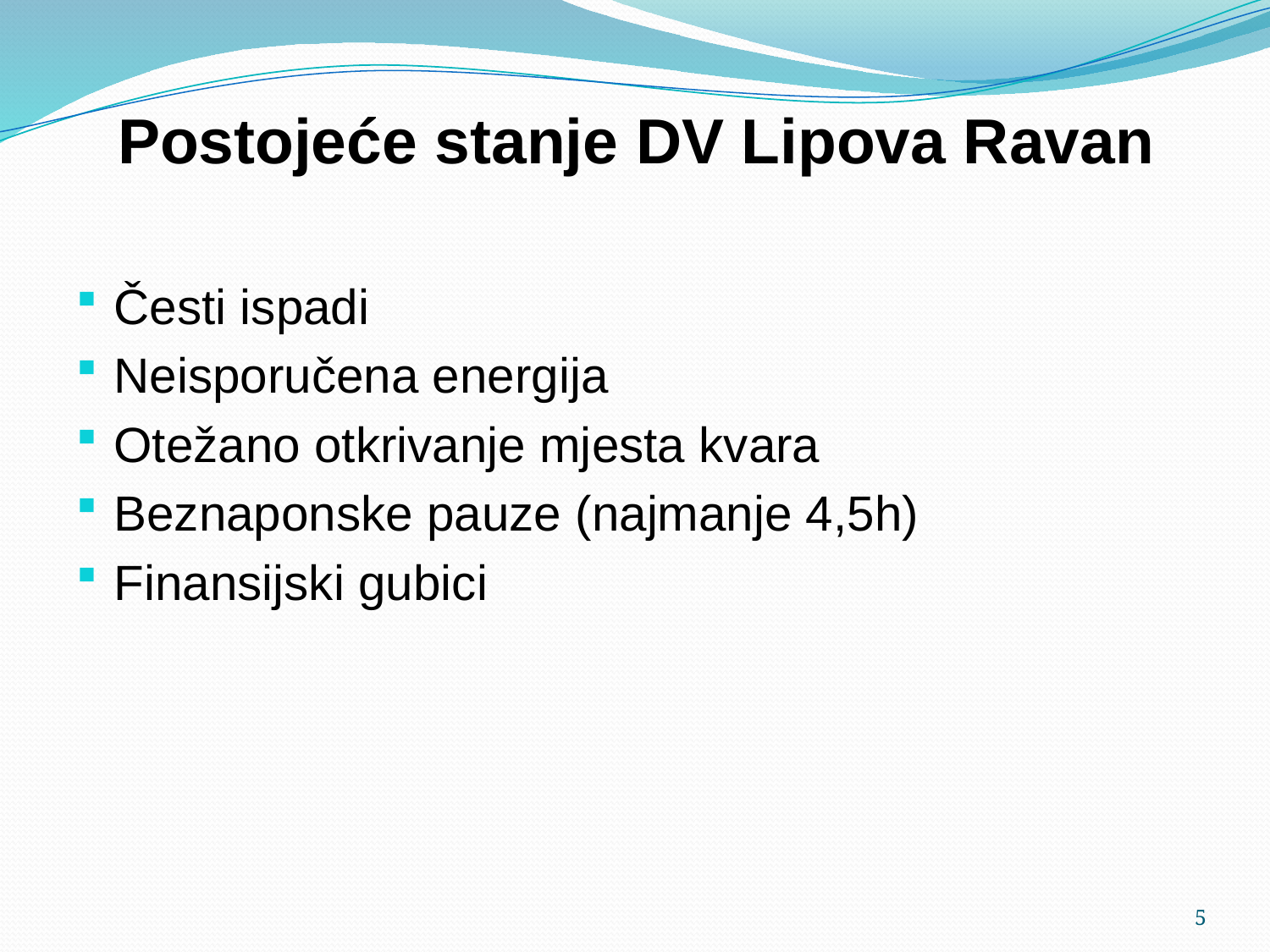

# Postojeće stanje DV Lipova Ravan
Česti ispadi
Neisporučena energija
Otežano otkrivanje mjesta kvara
Beznaponske pauze (najmanje 4,5h)
Finansijski gubici

5